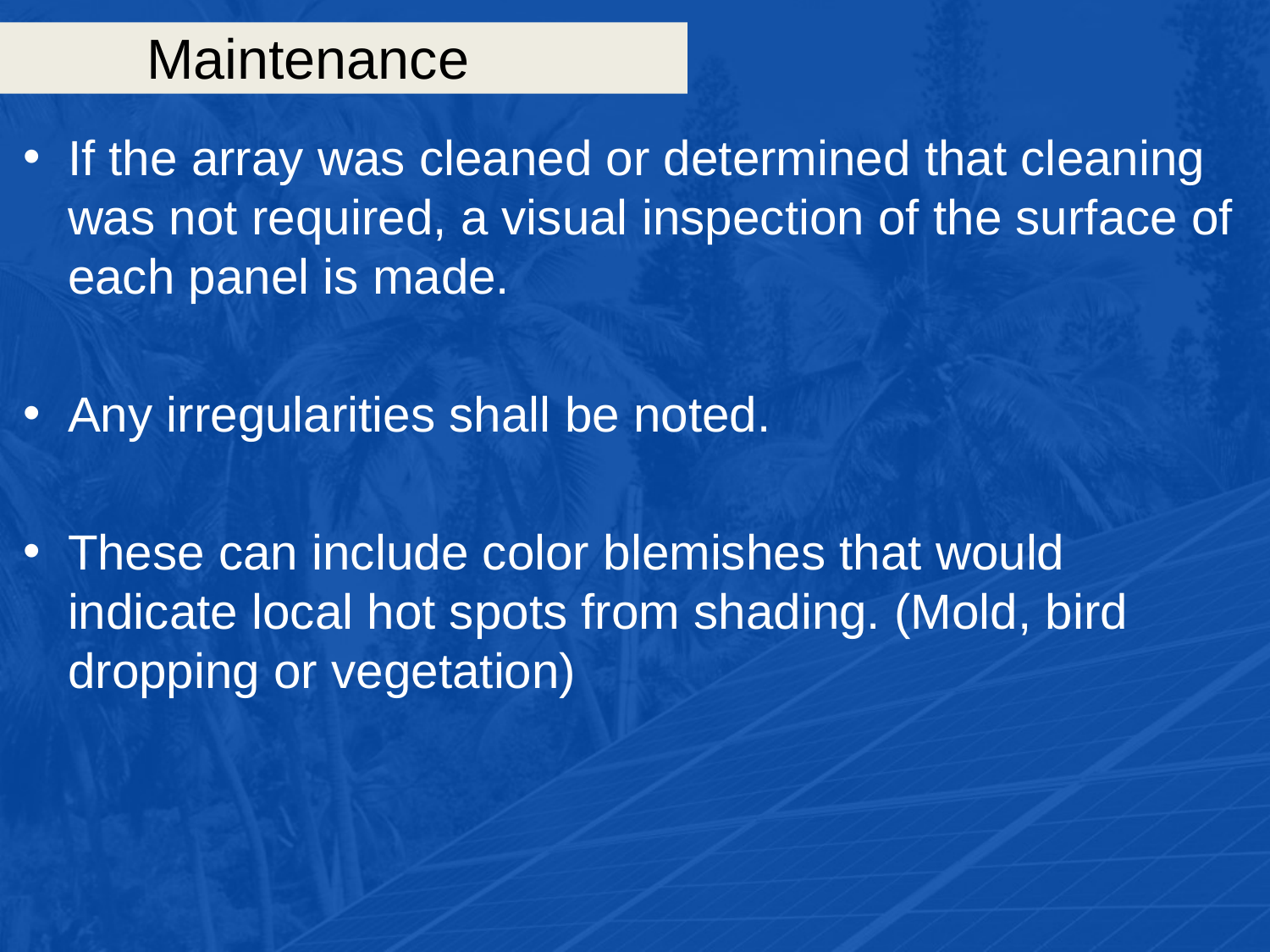

# Maintenance
If the array was cleaned or determined that cleaning was not required, a visual inspection of the surface of each panel is made.

Any irregularities shall be noted.

These can include color blemishes that would indicate local hot spots from shading. (Mold, bird dropping or vegetation)